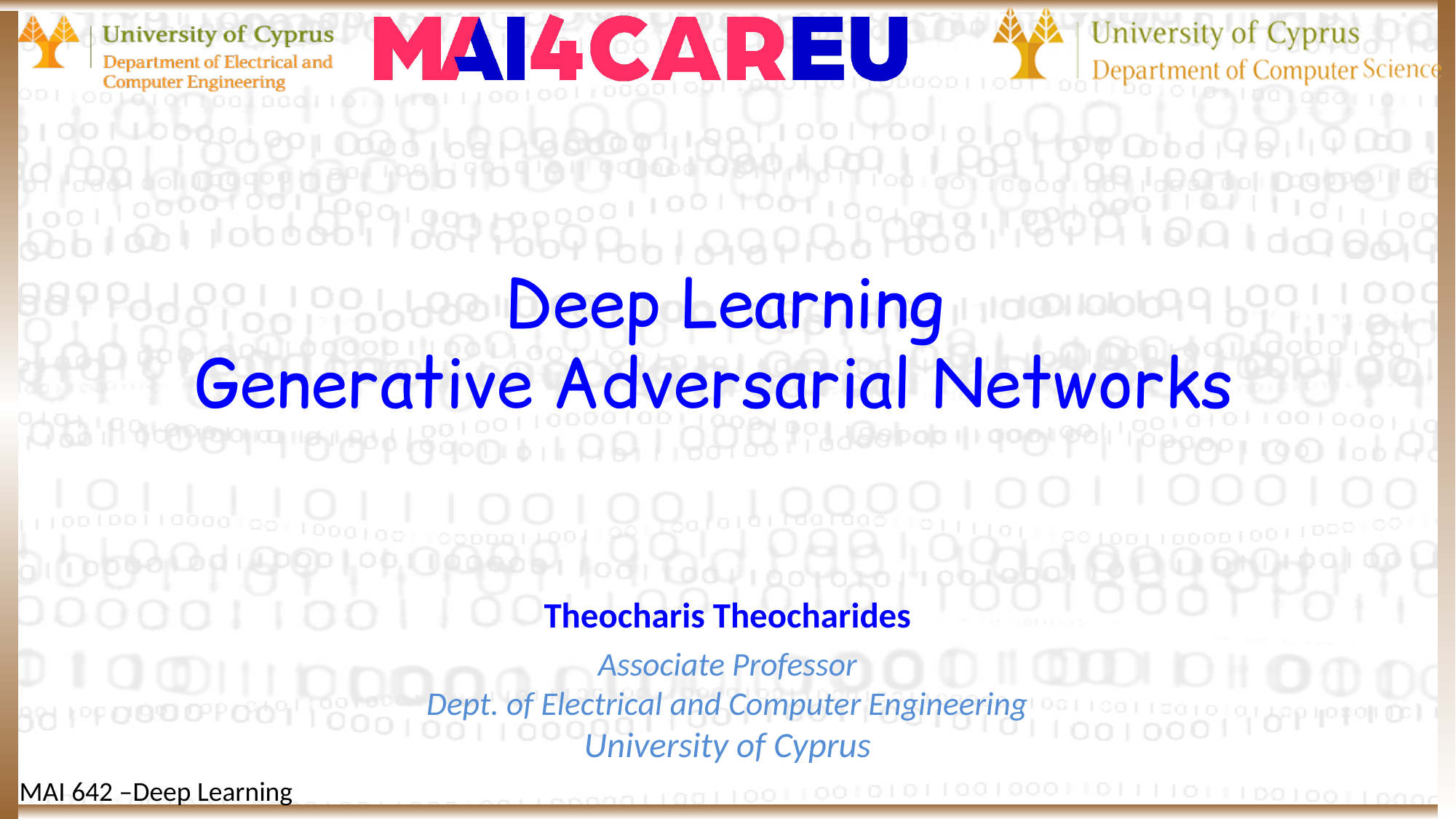

# Deep Learning Generative Adversarial Networks
Theocharis Theocharides
Associate Professor
Dept. of Electrical and Computer Engineering
University of Cyprus